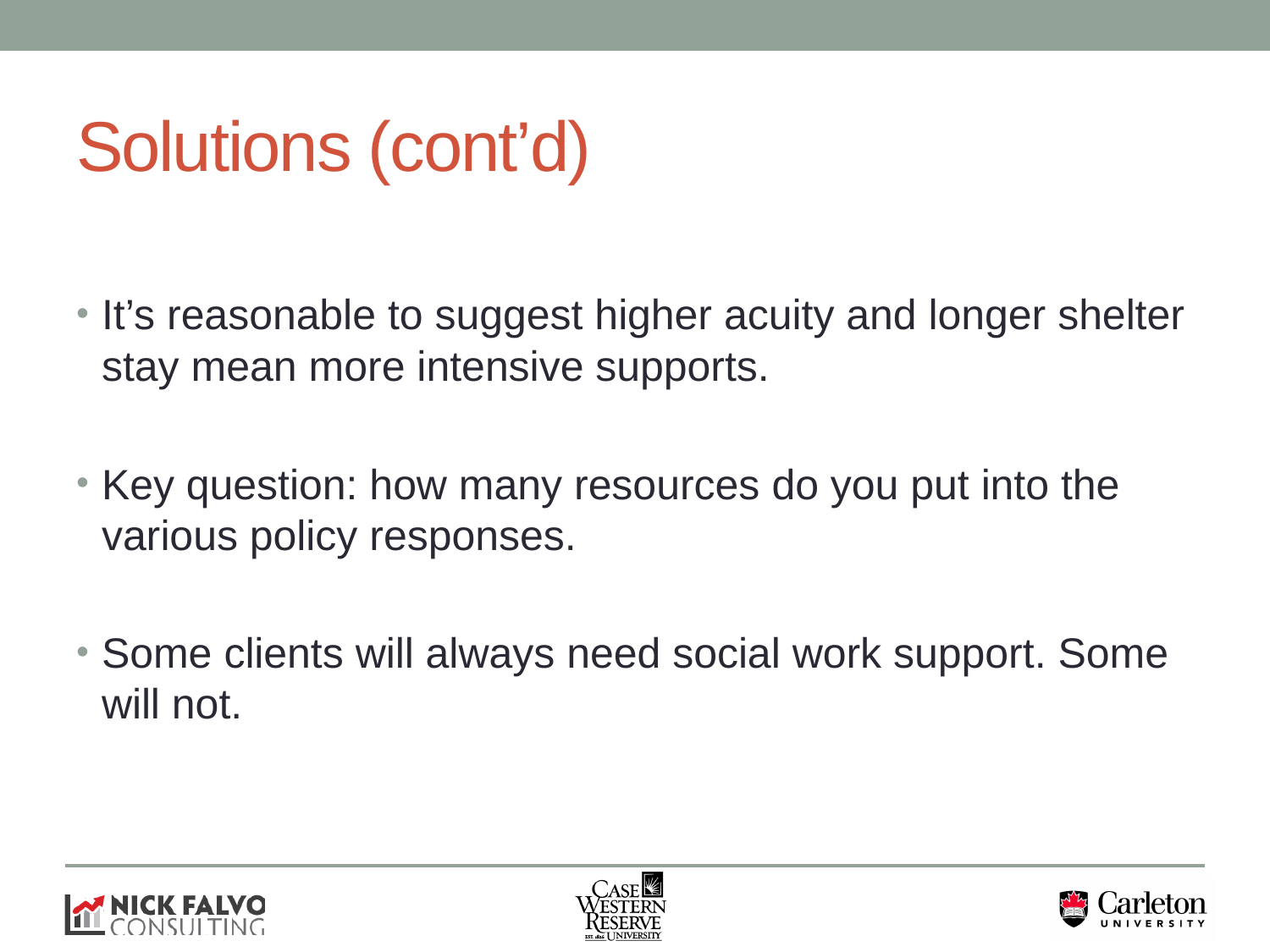

# Solutions (cont’d)

It’s reasonable to suggest higher acuity and longer shelter stay mean more intensive supports.

Key question: how many resources do you put into the various policy responses.

Some clients will always need social work support. Some will not.